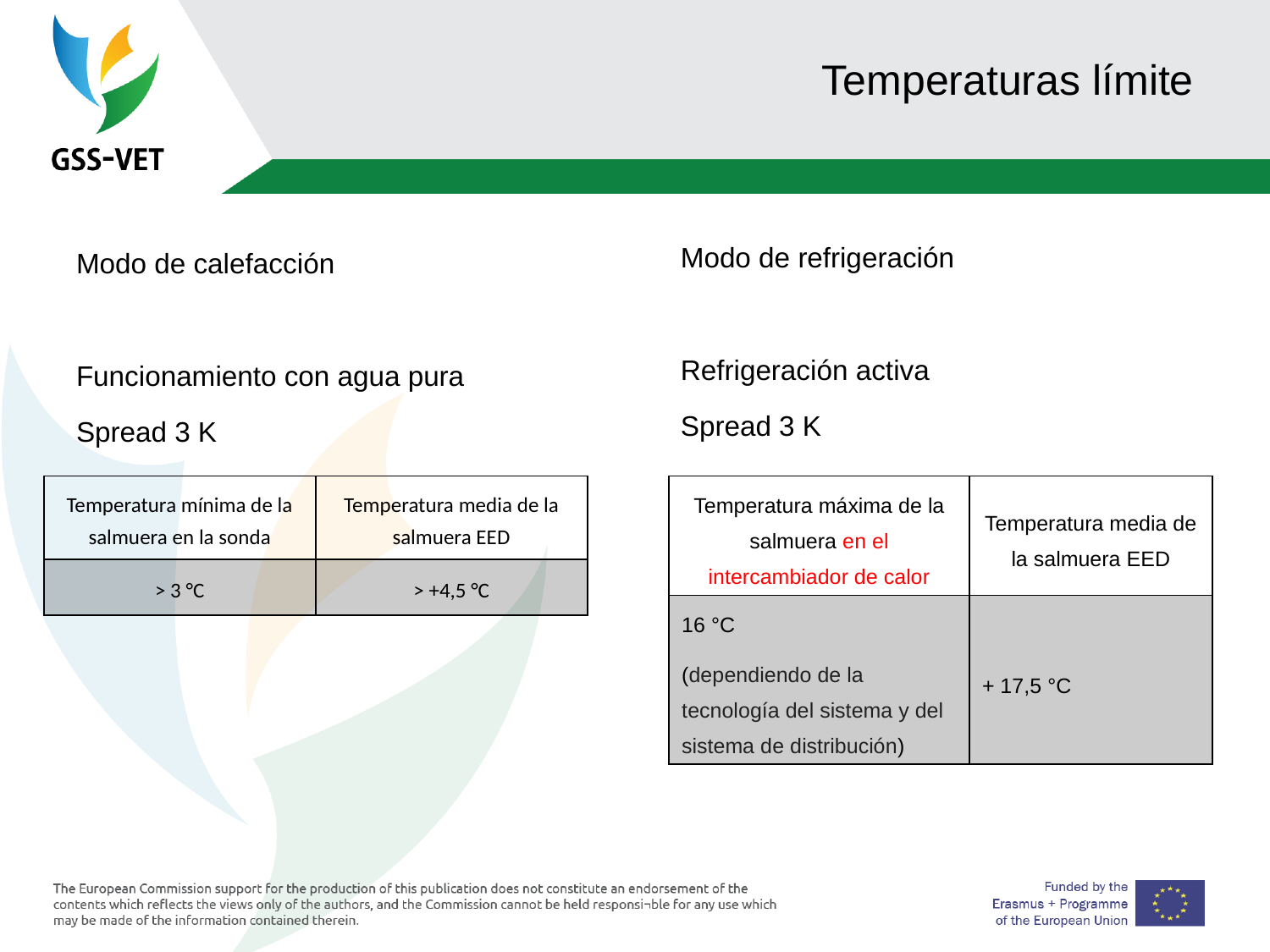

# Temperaturas límite
Modo de refrigeración

Refrigeración activa
Spread 3 K

Modo de calefacción

Funcionamiento con agua pura
Spread 3 K

| Temperatura mínima de la salmuera en la sonda | Temperatura media de la salmuera EED |
| --- | --- |
| > 3 °C | > +4,5 °C |
| Temperatura máxima de la salmuera en el intercambiador de calor | Temperatura media de la salmuera EED |
| --- | --- |
| 16 °C (dependiendo de la tecnología del sistema y del sistema de distribución) | + 17,5 °C |